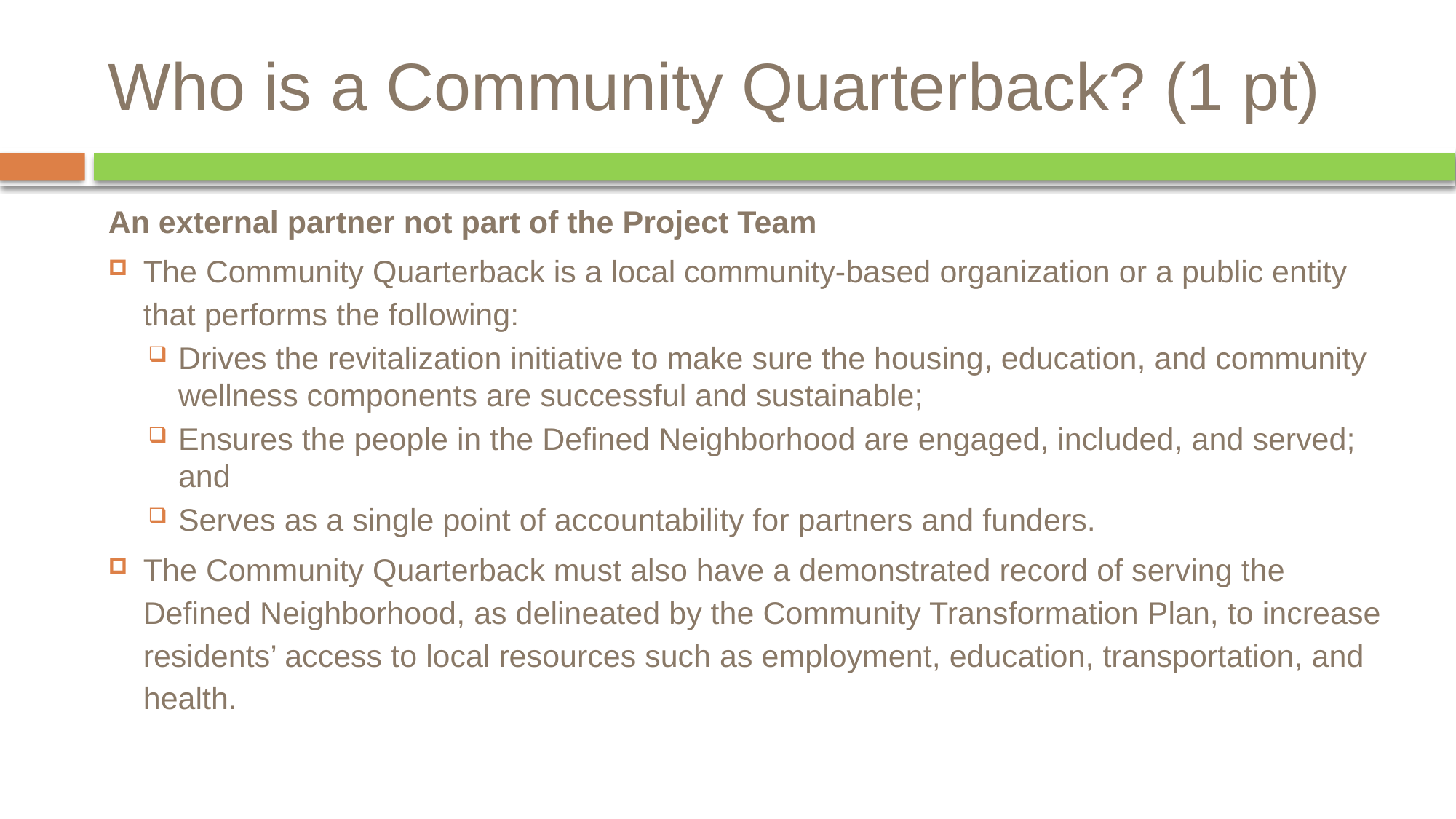

# Who is a Community Quarterback? (1 pt)
An external partner not part of the Project Team
The Community Quarterback is a local community-based organization or a public entity that performs the following:
Drives the revitalization initiative to make sure the housing, education, and community wellness components are successful and sustainable;
Ensures the people in the Defined Neighborhood are engaged, included, and served; and
Serves as a single point of accountability for partners and funders.
The Community Quarterback must also have a demonstrated record of serving the Defined Neighborhood, as delineated by the Community Transformation Plan, to increase residents’ access to local resources such as employment, education, transportation, and health.